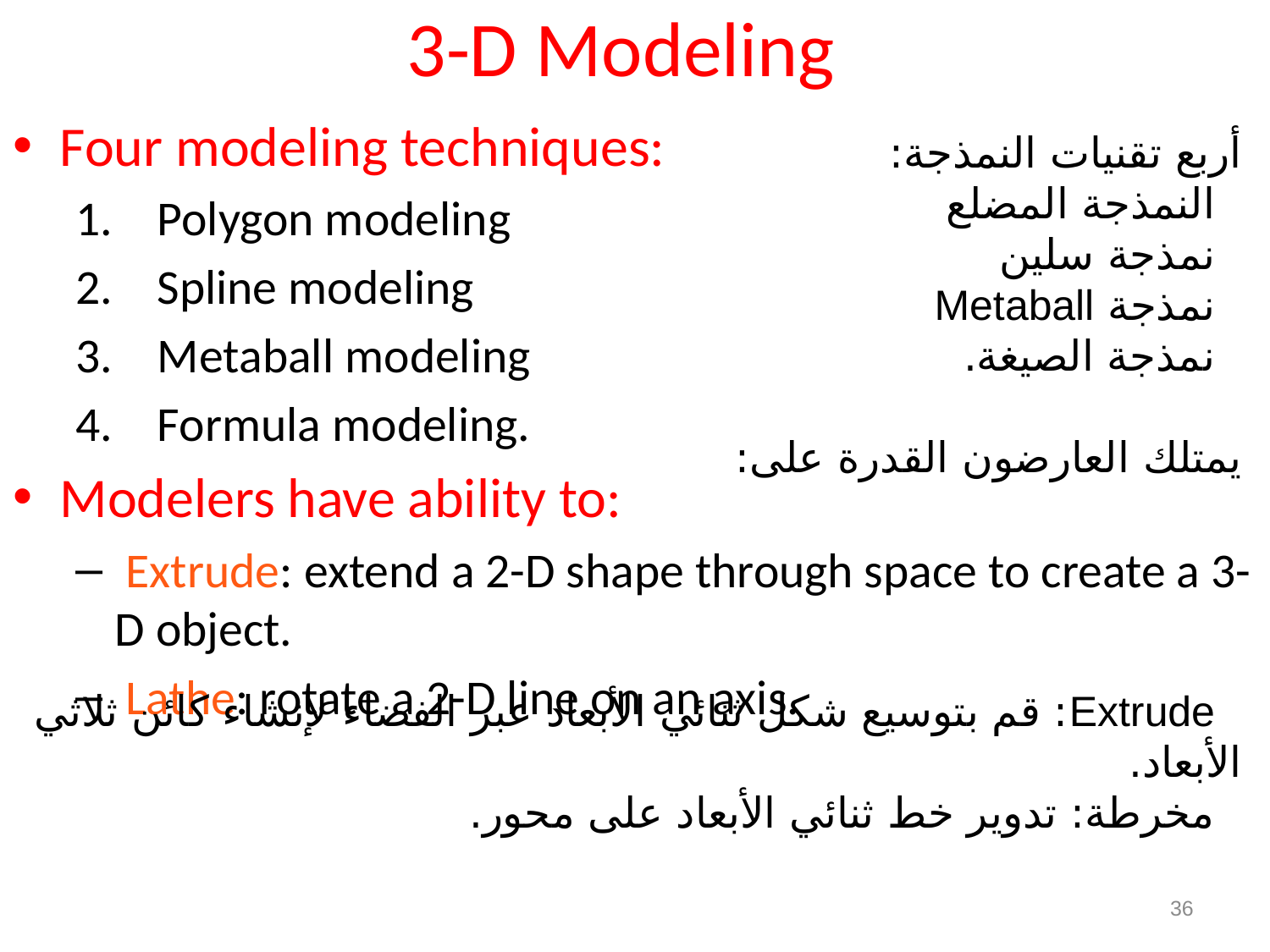

# 3-D Modeling
Four modeling techniques:
 Polygon modeling
 Spline modeling
 Metaball modeling
 Formula modeling.
Modelers have ability to:
 Extrude: extend a 2-D shape through space to create a 3-D object.
 Lathe: rotate a 2-D line on an axis.
أربع تقنيات النمذجة:
  النمذجة المضلع
  نمذجة سلين
  نمذجة Metaball
  نمذجة الصيغة.

يمتلك العارضون القدرة على:

  Extrude: قم بتوسيع شكل ثنائي الأبعاد عبر الفضاء لإنشاء كائن ثلاثي الأبعاد.
  مخرطة: تدوير خط ثنائي الأبعاد على محور.
36